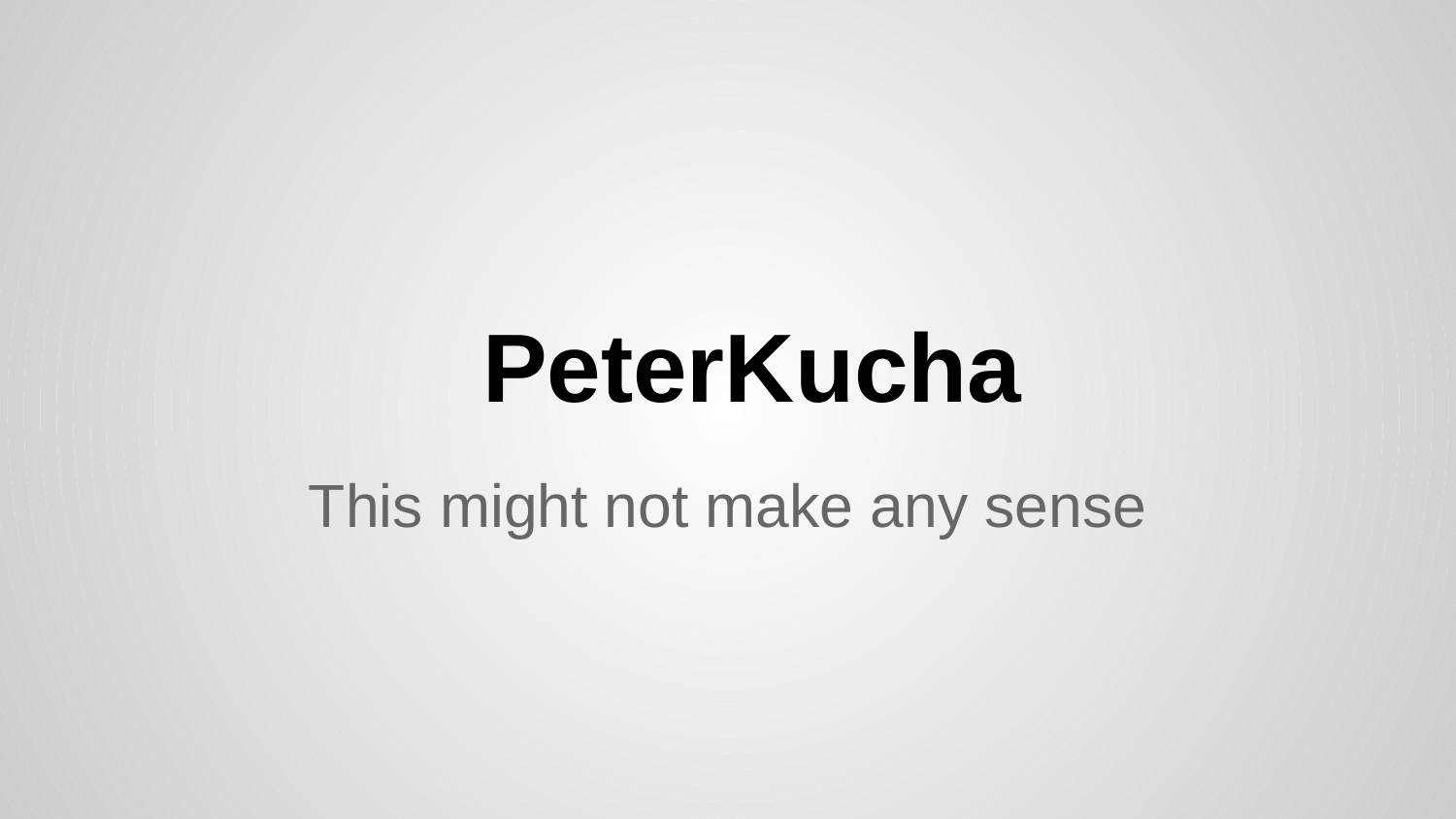

# PeterKucha
This might not make any sense